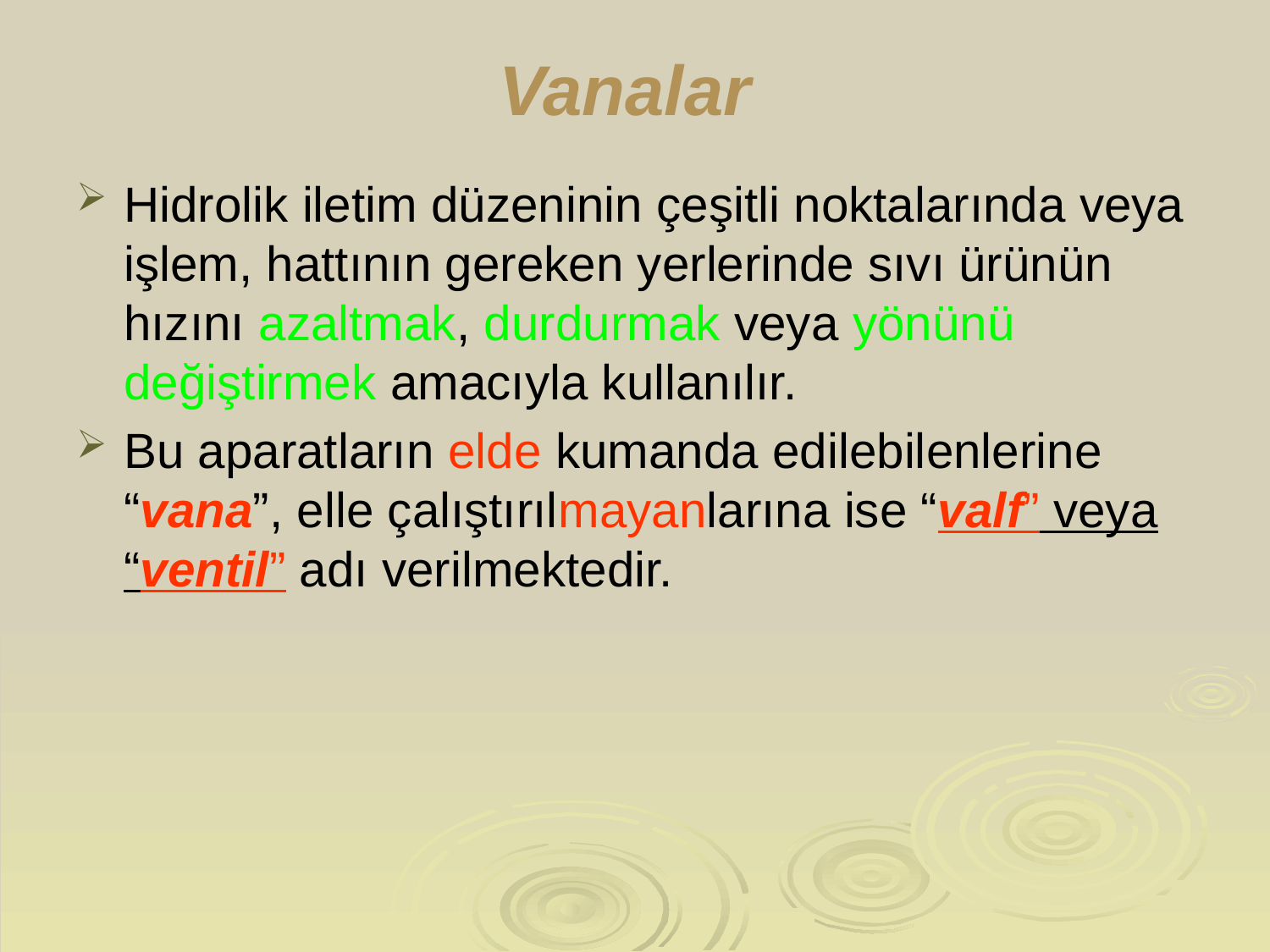

# Vanalar
Hidrolik iletim düzeninin çeşitli noktalarında veya işlem, hattının gereken yerlerinde sıvı ürünün hızını azaltmak, durdurmak veya yönünü değiştirmek amacıyla kullanılır.
Bu aparatların elde kumanda edilebilenlerine “vana”, elle çalıştırılmayanlarına ise “valf” veya “ventil” adı verilmektedir.